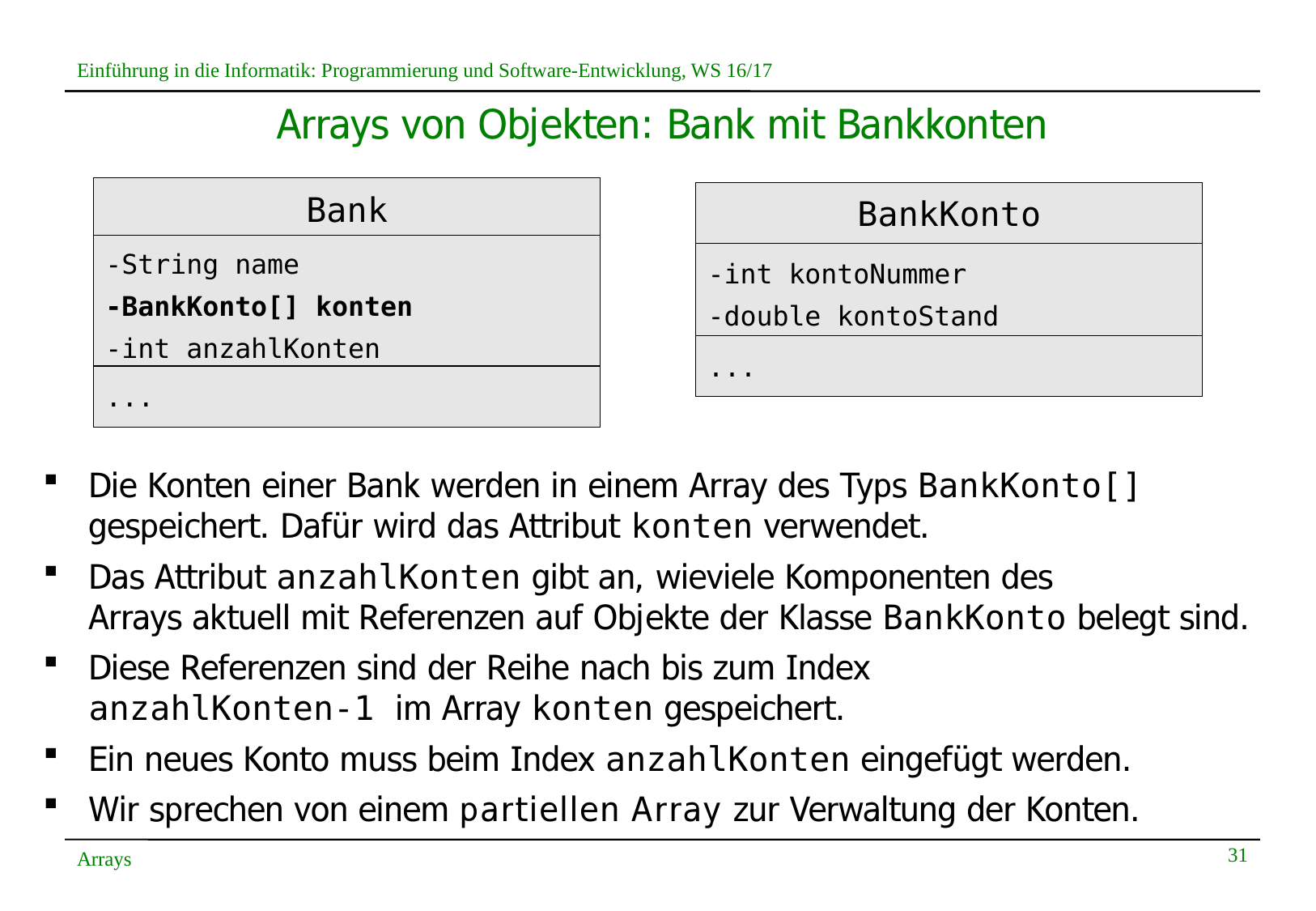

# Arrays von Objekten: Bank mit Bankkonten

Bank
BankKonto
-String name
-BankKonto[] konten
-int anzahlKonten
-int kontoNummer
-double kontoStand
...
...
Die Konten einer Bank werden in einem Array des Typs BankKonto[]
gespeichert. Dafür wird das Attribut konten verwendet.
Das Attribut anzahlKonten gibt an, wieviele Komponenten des
Arrays aktuell mit Referenzen auf Objekte der Klasse BankKonto belegt sind.
Diese Referenzen sind der Reihe nach bis zum Index
anzahlKonten-1  im Array konten gespeichert.
Ein neues Konto muss beim Index anzahlKonten eingefügt werden.
Wir sprechen von einem partiellen Array zur Verwaltung der Konten.
31
Arrays